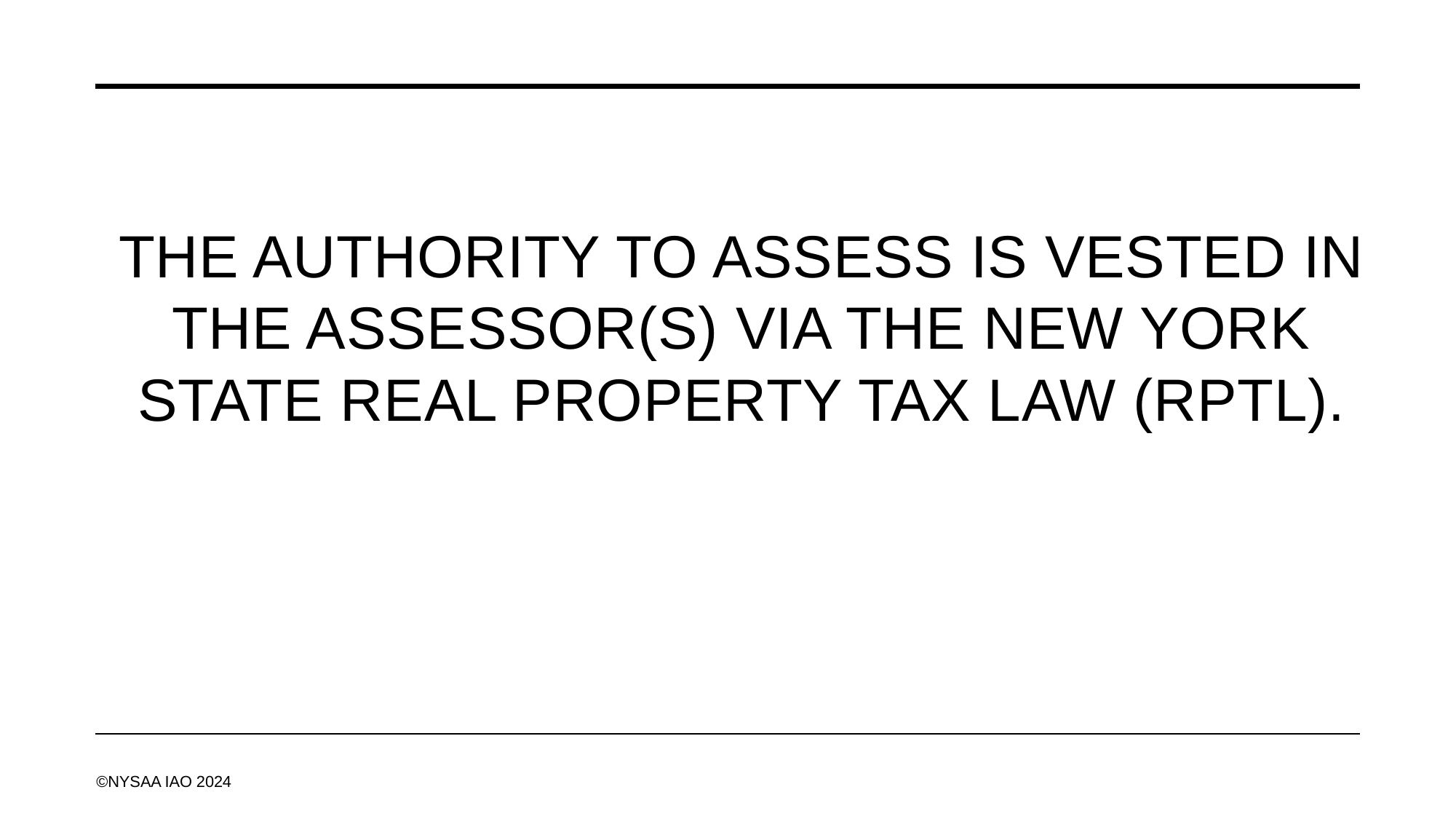

# The Authority to Assess is Vested in the Assessor(s) via the NEW YORK STATE Real Property Tax Law (RPTL).
©NYSAA IAO 2024